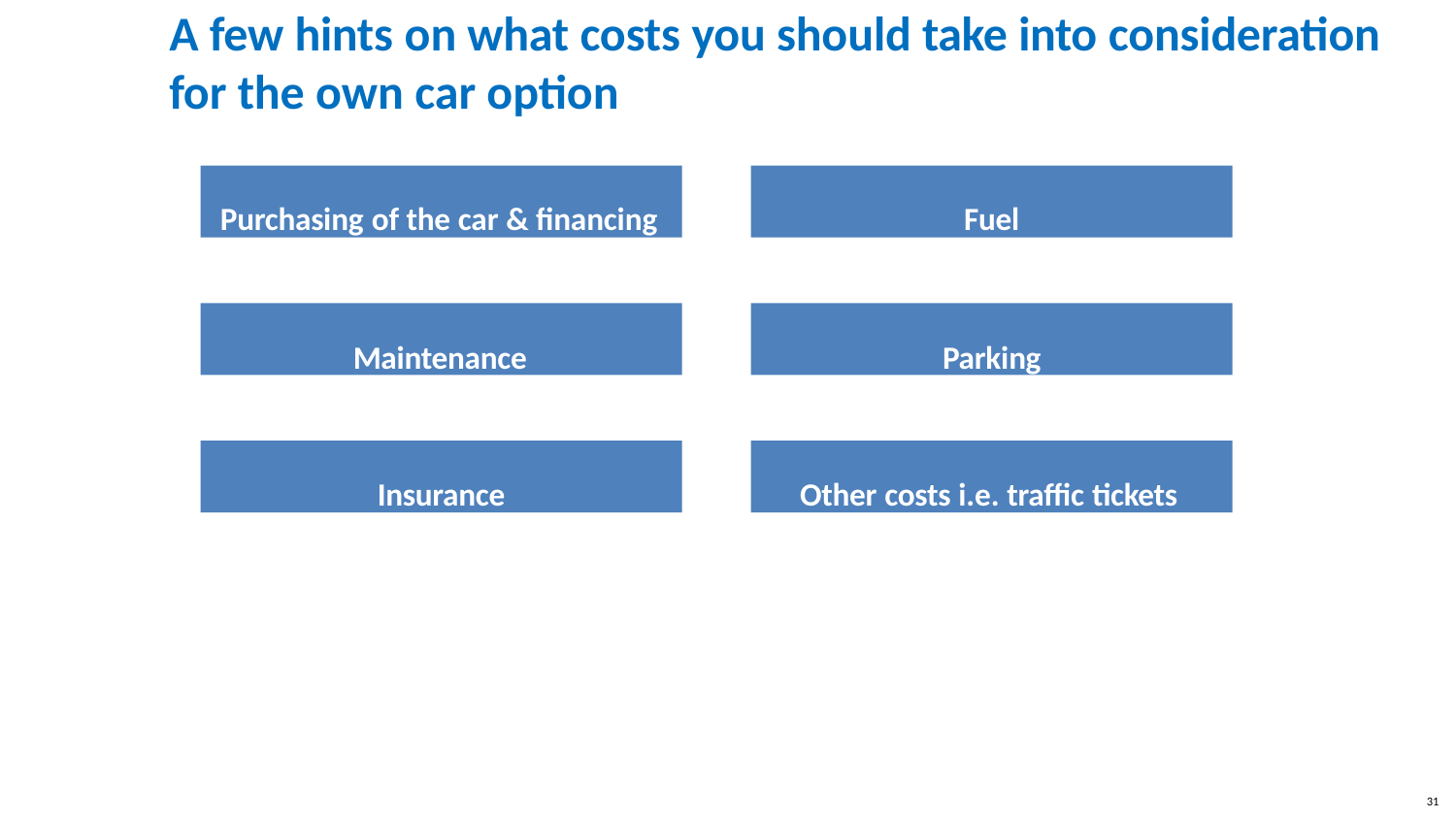

# A few hints on what costs you should take into consideration
for the own car option

Purchasing of the car & financing

Fuel

Maintenance

Parking

Insurance

Other costs i.e. traffic tickets
31